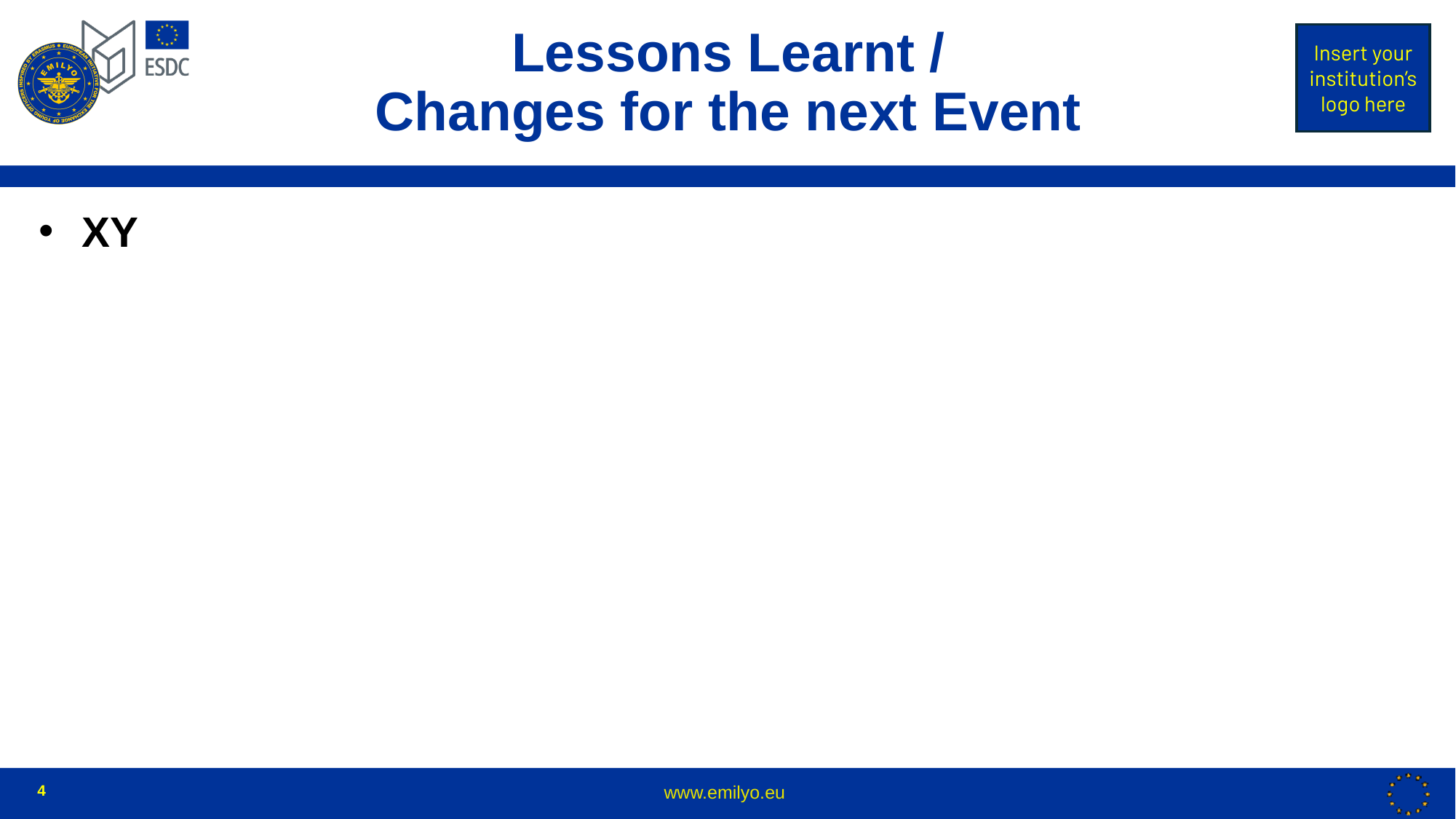

# Lessons Learnt / Changes for the next Event
XY